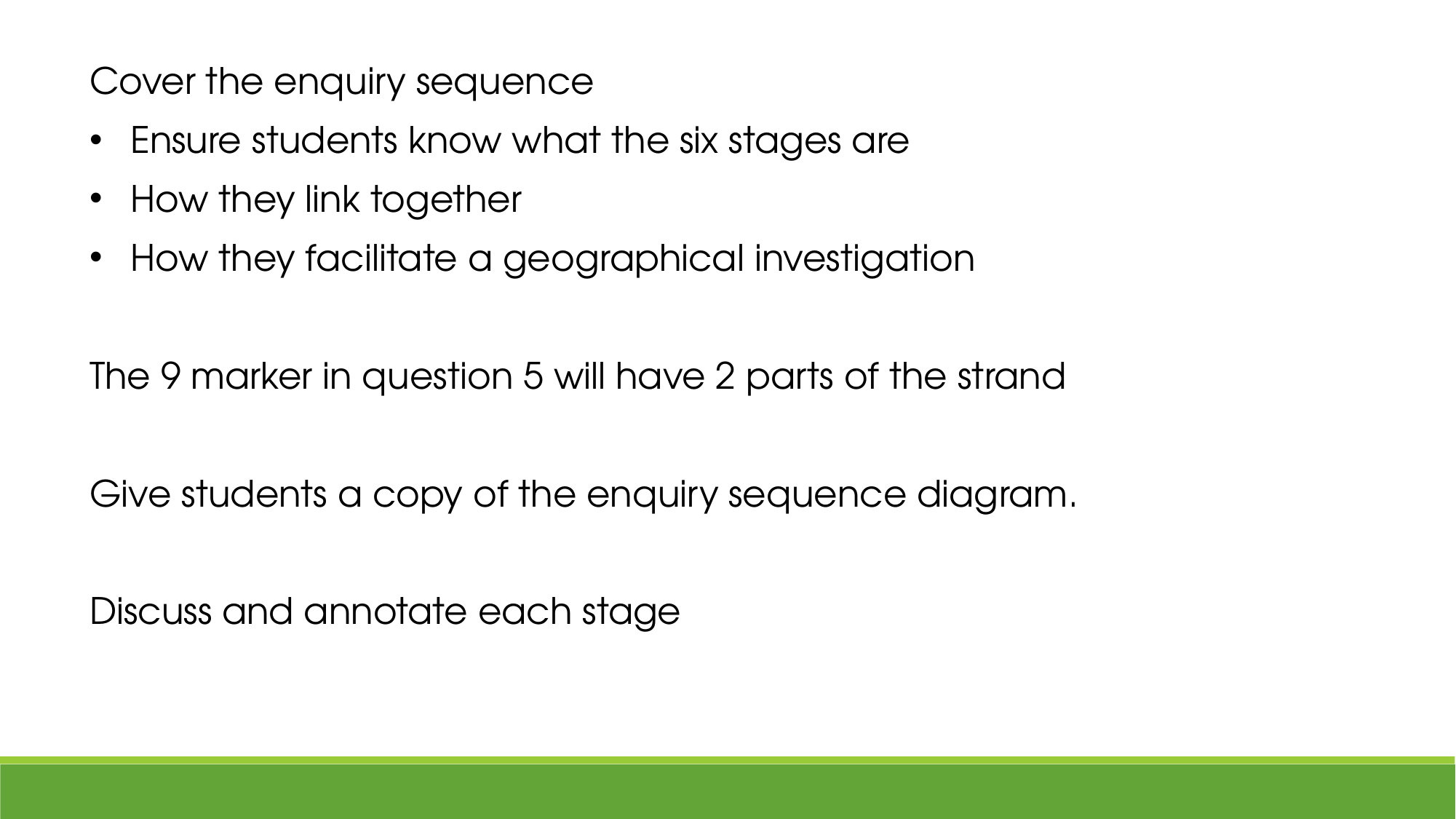

Cover the enquiry sequence
Ensure students know what the six stages are
How they link together
How they facilitate a geographical investigation

The 9 marker in question 5 will have 2 parts of the strand

Give students a copy of the enquiry sequence diagram.

Discuss and annotate each stage